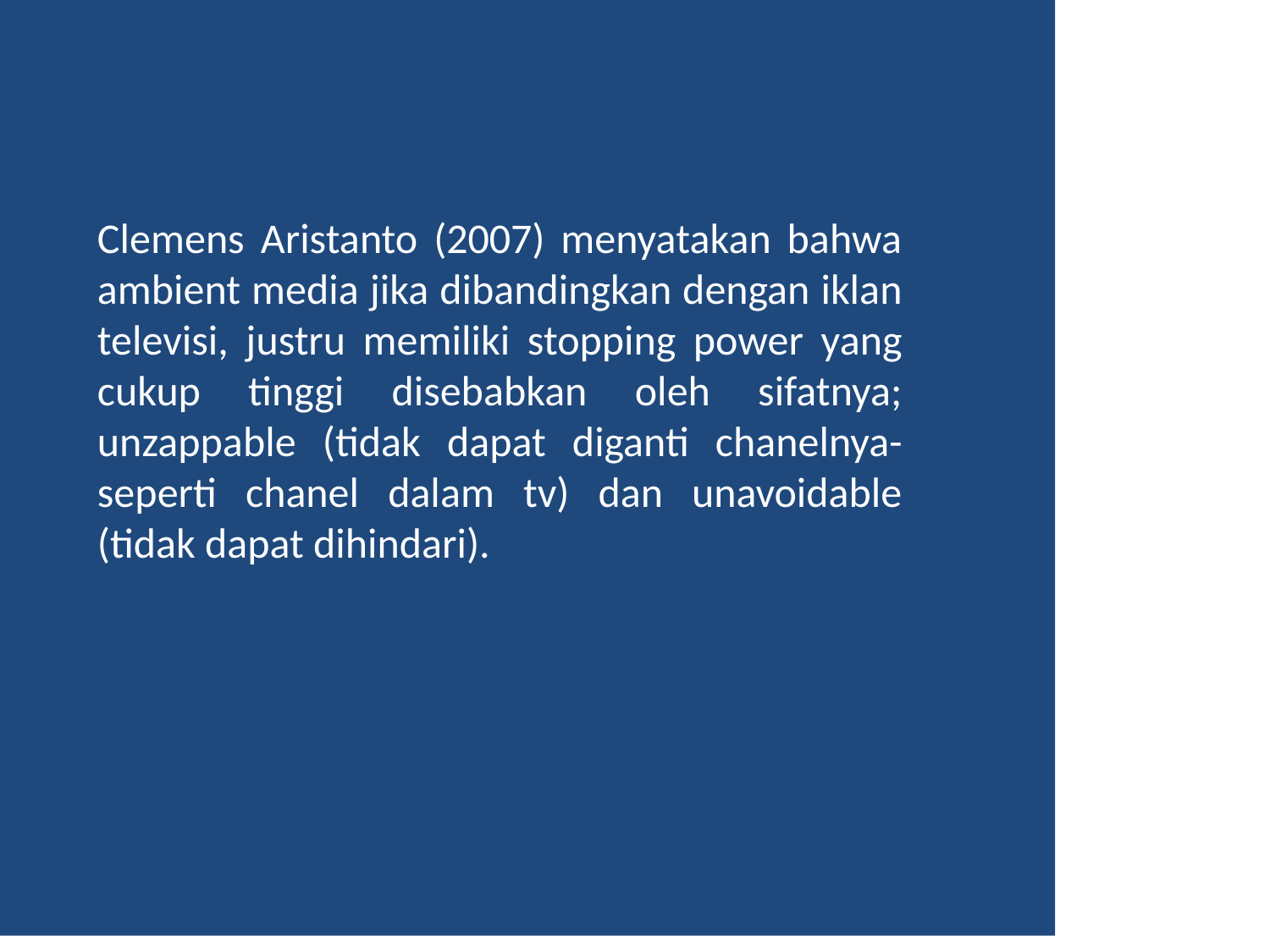

Clemens Aristanto (2007) menyatakan bahwa ambient media jika dibandingkan dengan iklan televisi, justru memiliki stopping power yang cukup tinggi disebabkan oleh sifatnya; unzappable (tidak dapat diganti chanelnya-seperti chanel dalam tv) dan unavoidable (tidak dapat dihindari).